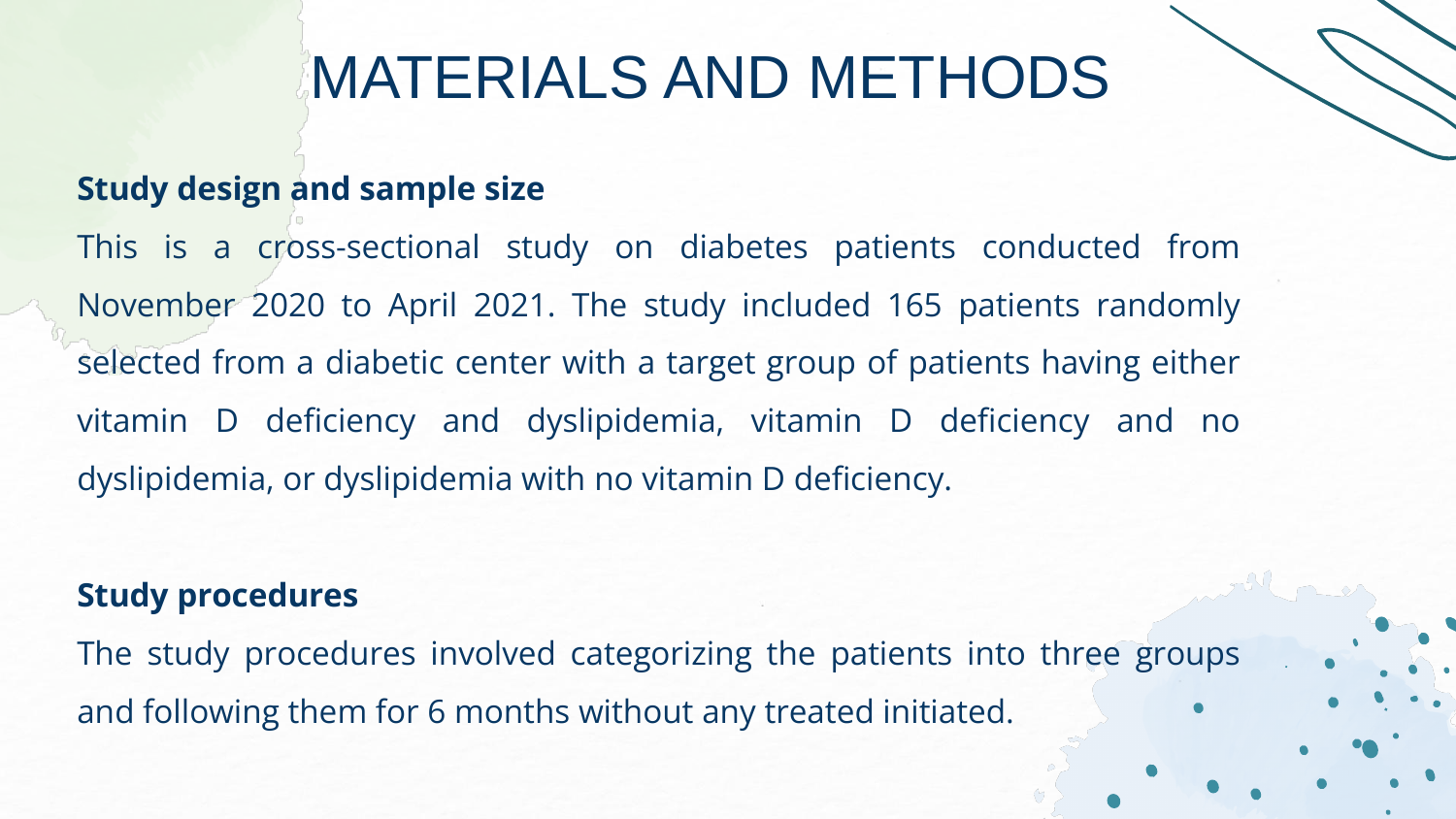

# MATERIALS AND METHODS
Study design and sample size
This is a cross-sectional study on diabetes patients conducted from November 2020 to April 2021. The study included 165 patients randomly selected from a diabetic center with a target group of patients having either vitamin D deficiency and dyslipidemia, vitamin D deficiency and no dyslipidemia, or dyslipidemia with no vitamin D deficiency.

Study procedures
The study procedures involved categorizing the patients into three groups and following them for 6 months without any treated initiated.